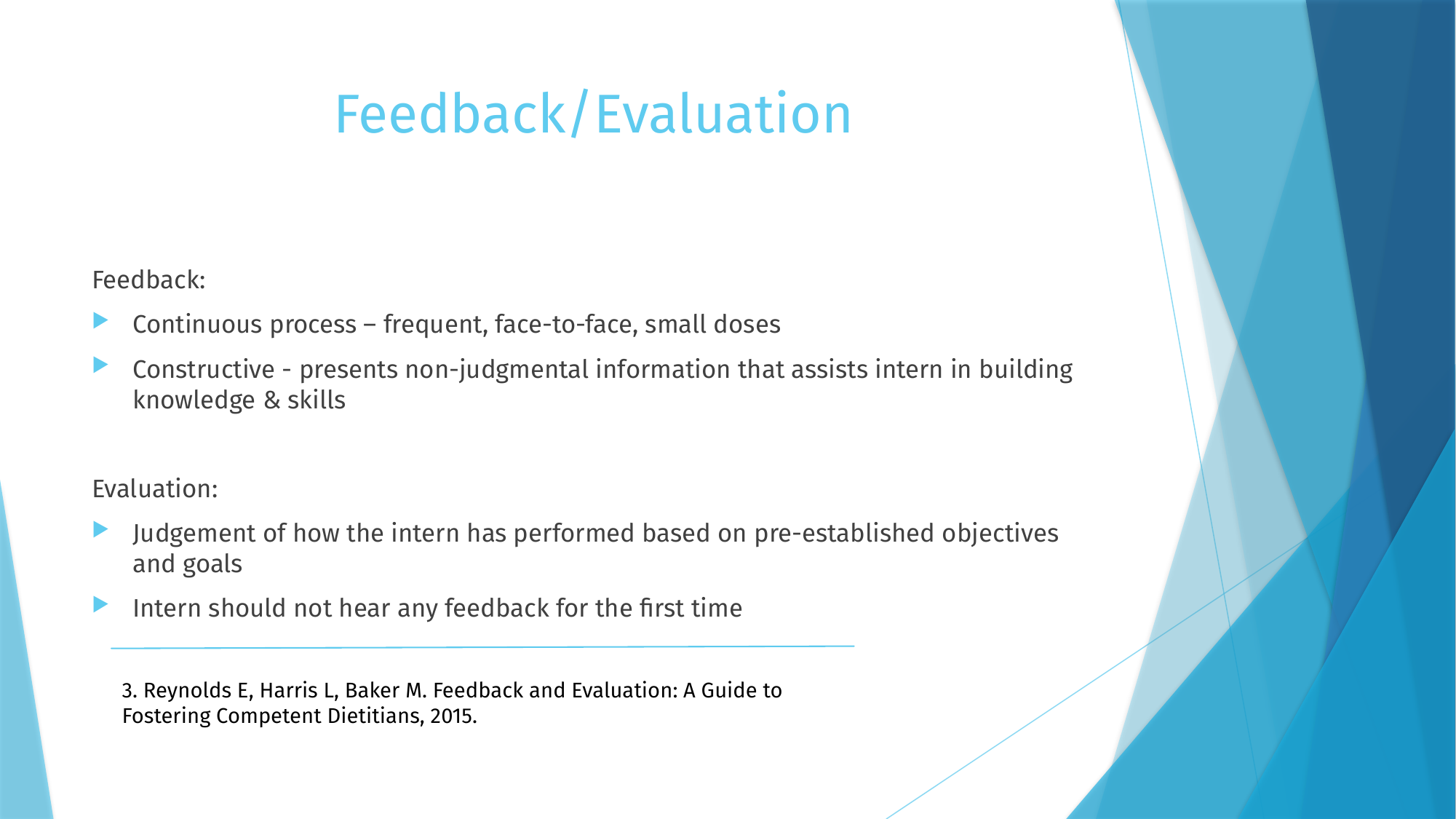

# Feedback/Evaluation
Feedback:
Continuous process – frequent, face-to-face, small doses
Constructive - presents non-judgmental information that assists intern in building knowledge & skills

Evaluation:
Judgement of how the intern has performed based on pre-established objectives and goals
Intern should not hear any feedback for the first time

3. Reynolds E, Harris L, Baker M. Feedback and Evaluation: A Guide to Fostering Competent Dietitians, 2015.